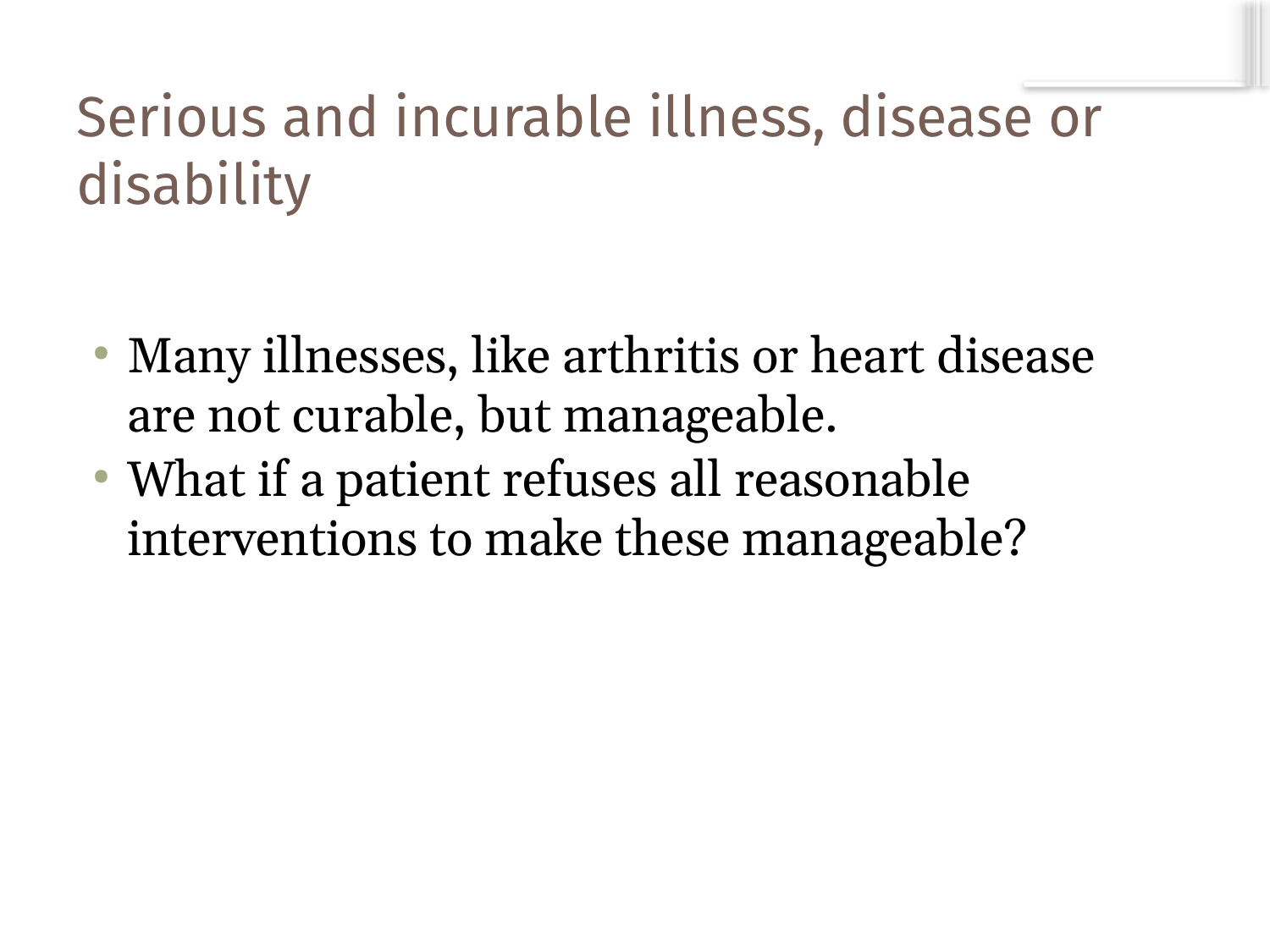

# Serious and incurable illness, disease or disability
Many illnesses, like arthritis or heart disease are not curable, but manageable.
What if a patient refuses all reasonable interventions to make these manageable?